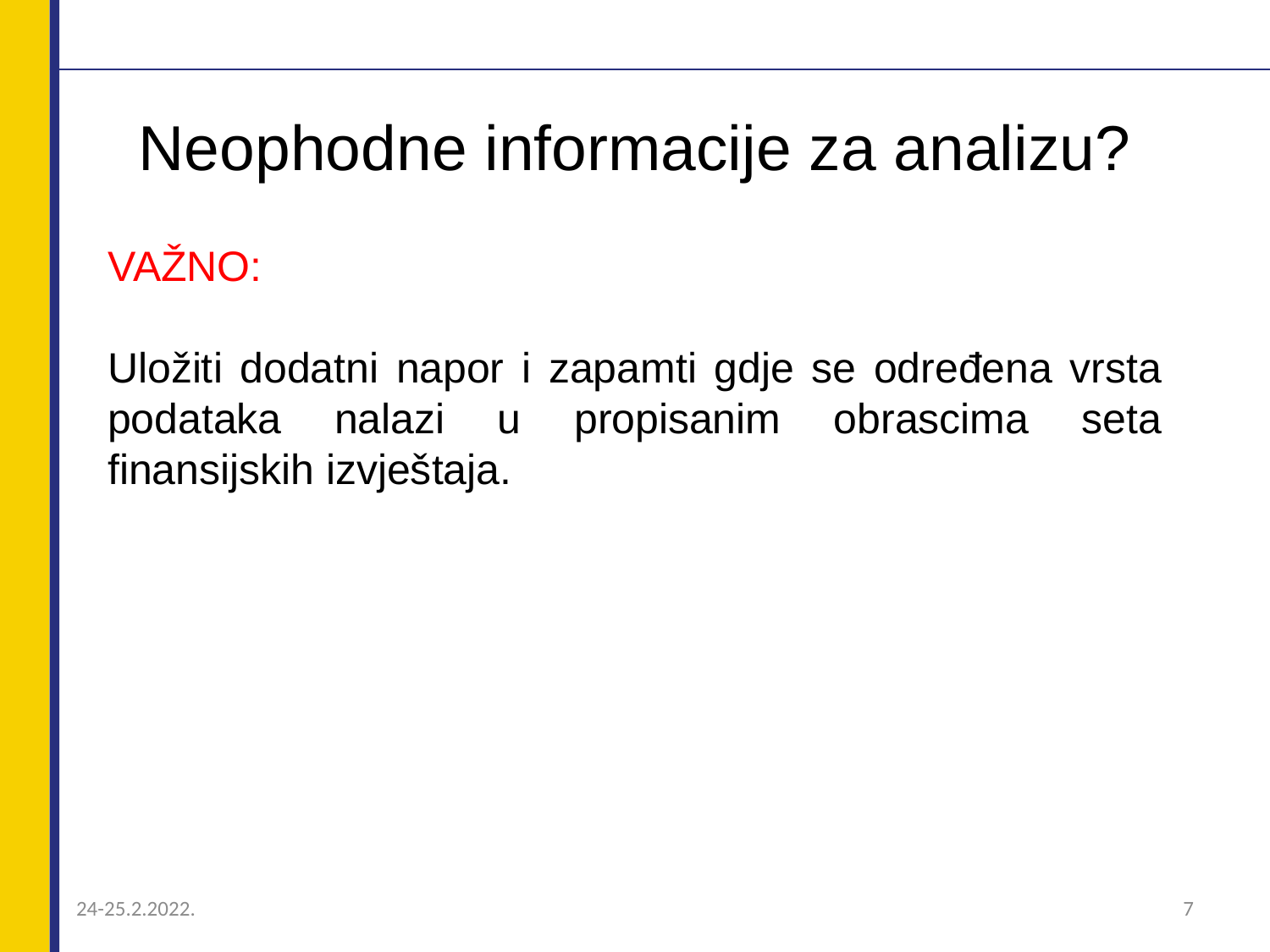

# Neophodne informacije za analizu?
VAŽNO:

Uložiti dodatni napor i zapamti gdje se određena vrsta podataka nalazi u propisanim obrascima seta finansijskih izvještaja.
24-25.2.2022.
7